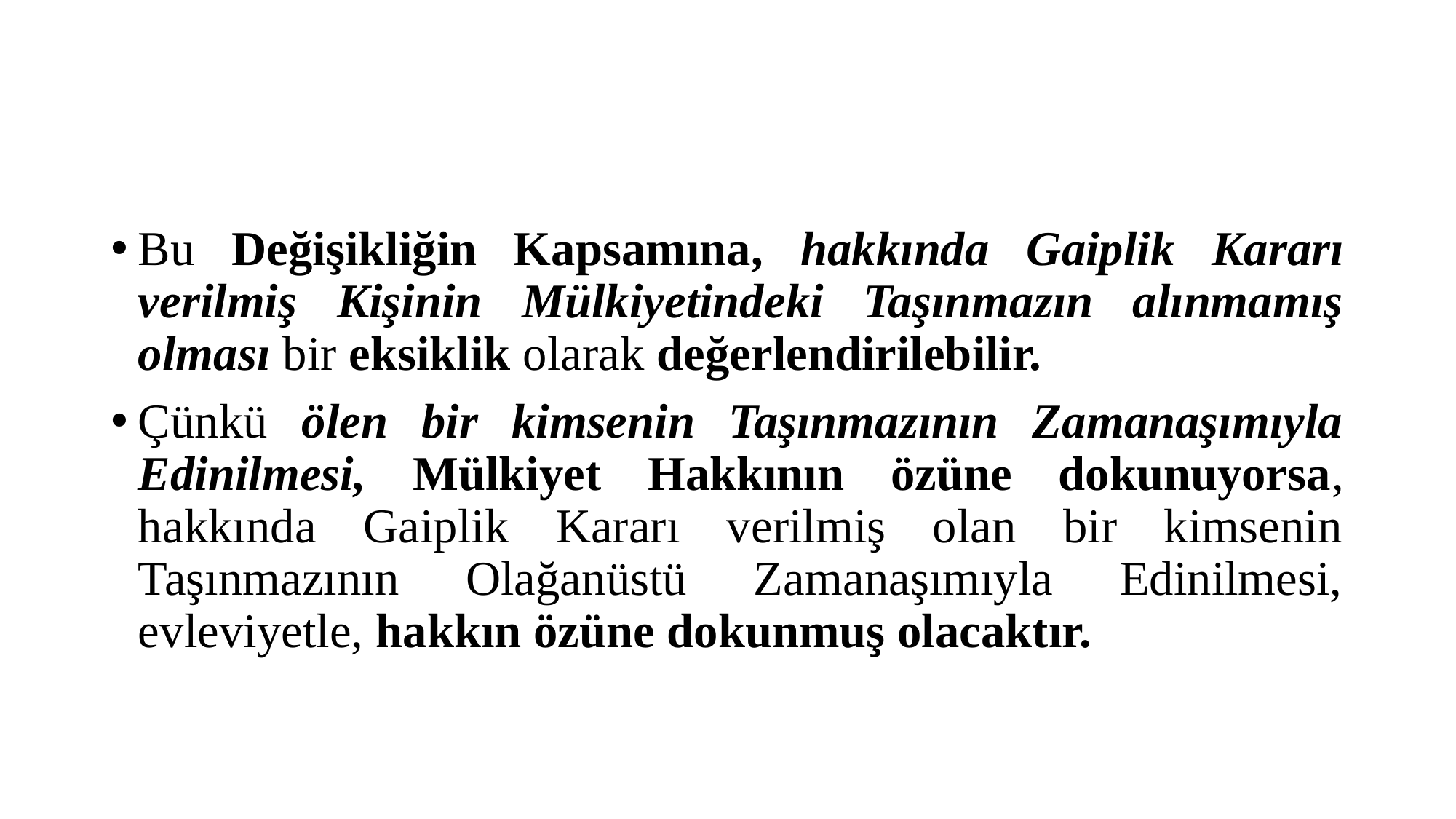

#
Bu Değişikliğin Kapsamına, hakkında Gaiplik Kararı verilmiş Kişinin Mülkiyetindeki Taşınmazın alınmamış olması bir eksiklik olarak değerlendirilebilir.
Çünkü ölen bir kimsenin Taşınmazının Zamanaşımıyla Edinilmesi, Mülkiyet Hakkının özüne dokunuyorsa, hakkında Gaiplik Kararı verilmiş olan bir kimsenin Taşınmazının Olağanüstü Zamanaşımıyla Edinilmesi, evleviyetle, hakkın özüne dokunmuş olacaktır.